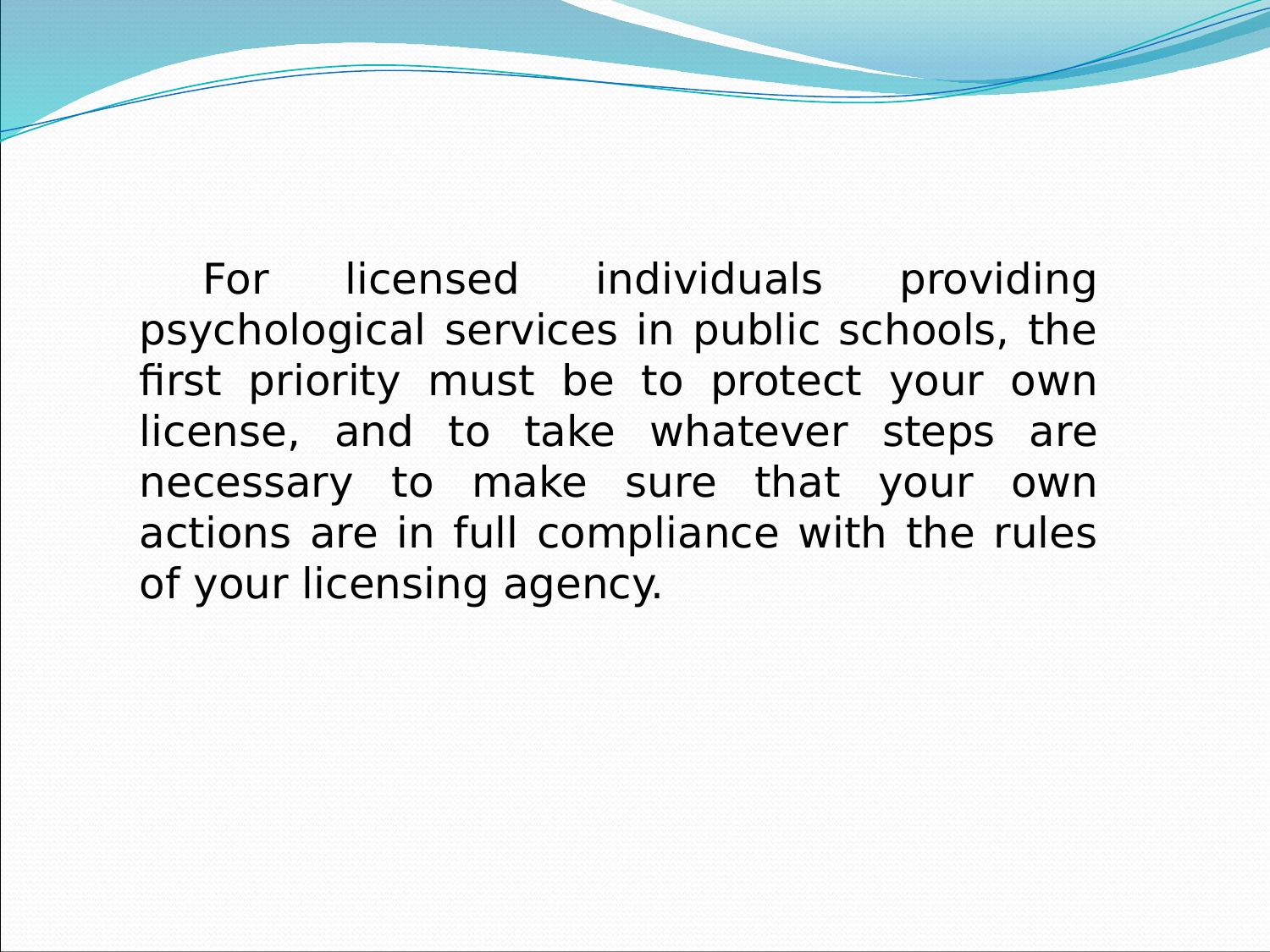

For licensed individuals providing psychological services in public schools, the first priority must be to protect your own license, and to take whatever steps are necessary to make sure that your own actions are in full compliance with the rules of your licensing agency.